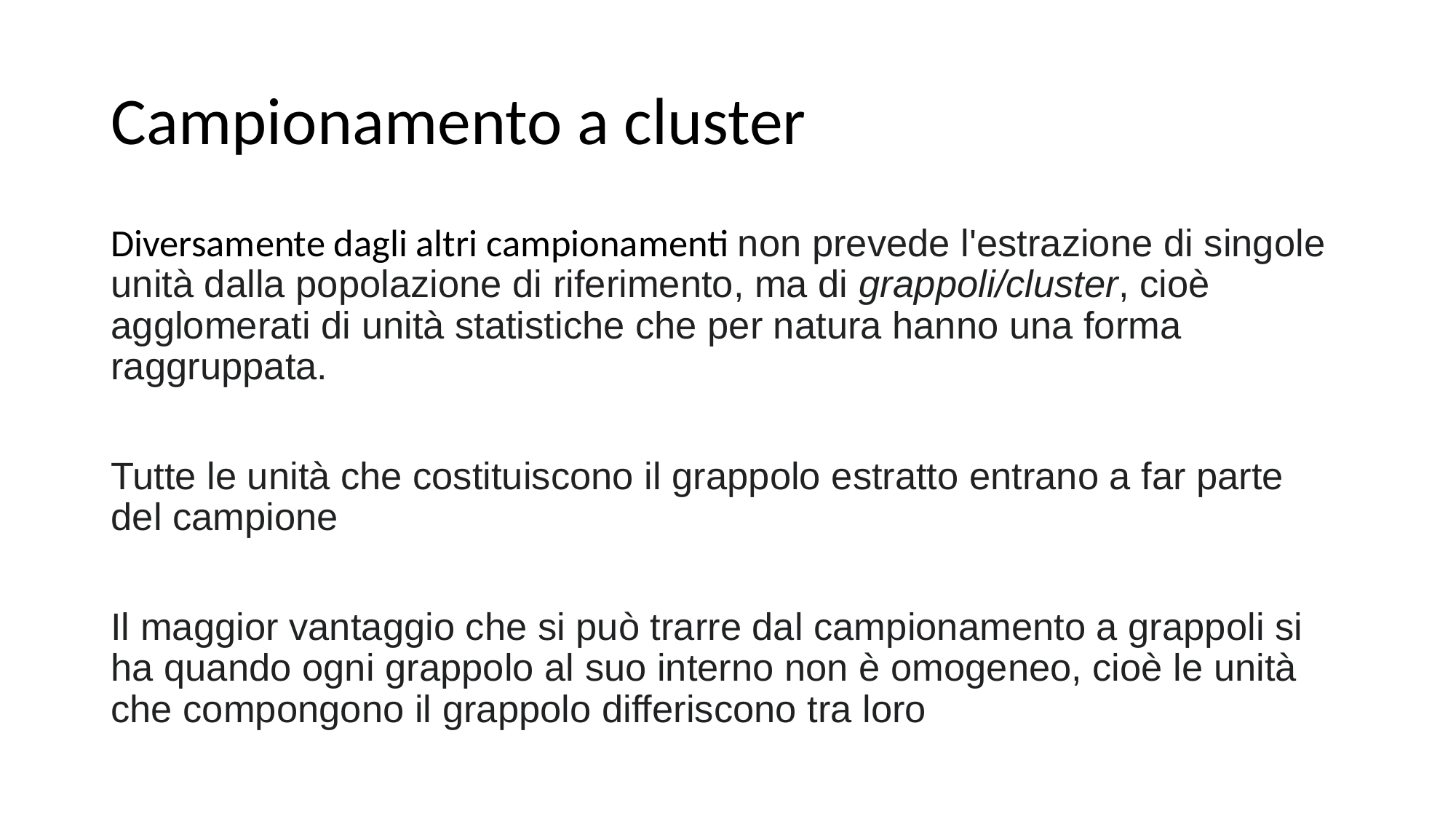

# Campionamento a cluster
Diversamente dagli altri campionamenti non prevede l'estrazione di singole unità dalla popolazione di riferimento, ma di grappoli/cluster, cioè agglomerati di unità statistiche che per natura hanno una forma raggruppata.

Tutte le unità che costituiscono il grappolo estratto entrano a far parte del campione

Il maggior vantaggio che si può trarre dal campionamento a grappoli si ha quando ogni grappolo al suo interno non è omogeneo, cioè le unità che compongono il grappolo differiscono tra loro